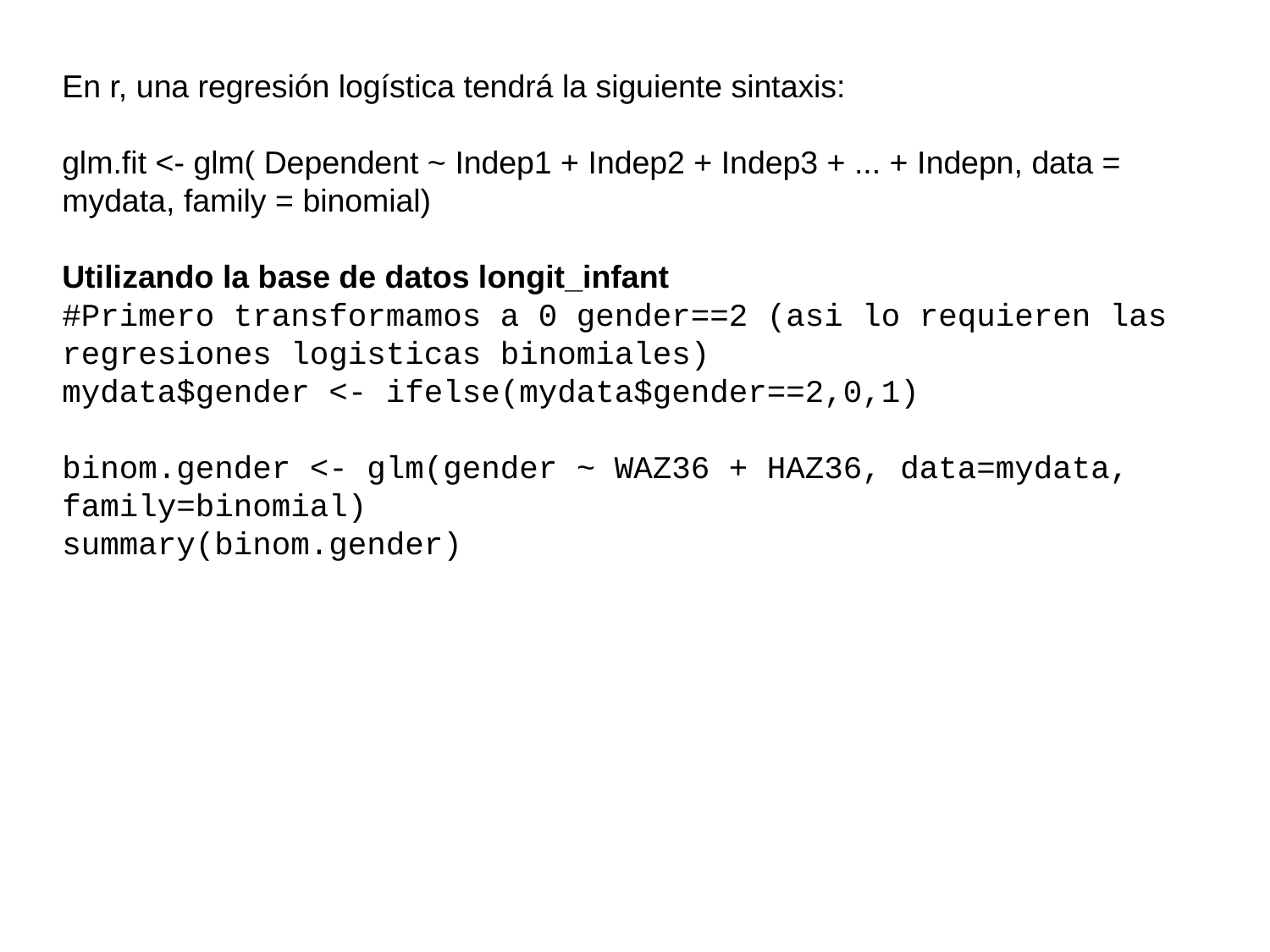

En r, una regresión logística tendrá la siguiente sintaxis:

glm.fit <- glm( Dependent ~ Indep1 + Indep2 + Indep3 + ... + Indepn, data = mydata, family = binomial)

Utilizando la base de datos longit_infant
#Primero transformamos a 0 gender==2 (asi lo requieren las regresiones logisticas binomiales)
mydata$gender <- ifelse(mydata$gender==2,0,1)

binom.gender <- glm(gender ~ WAZ36 + HAZ36, data=mydata, family=binomial)
summary(binom.gender)